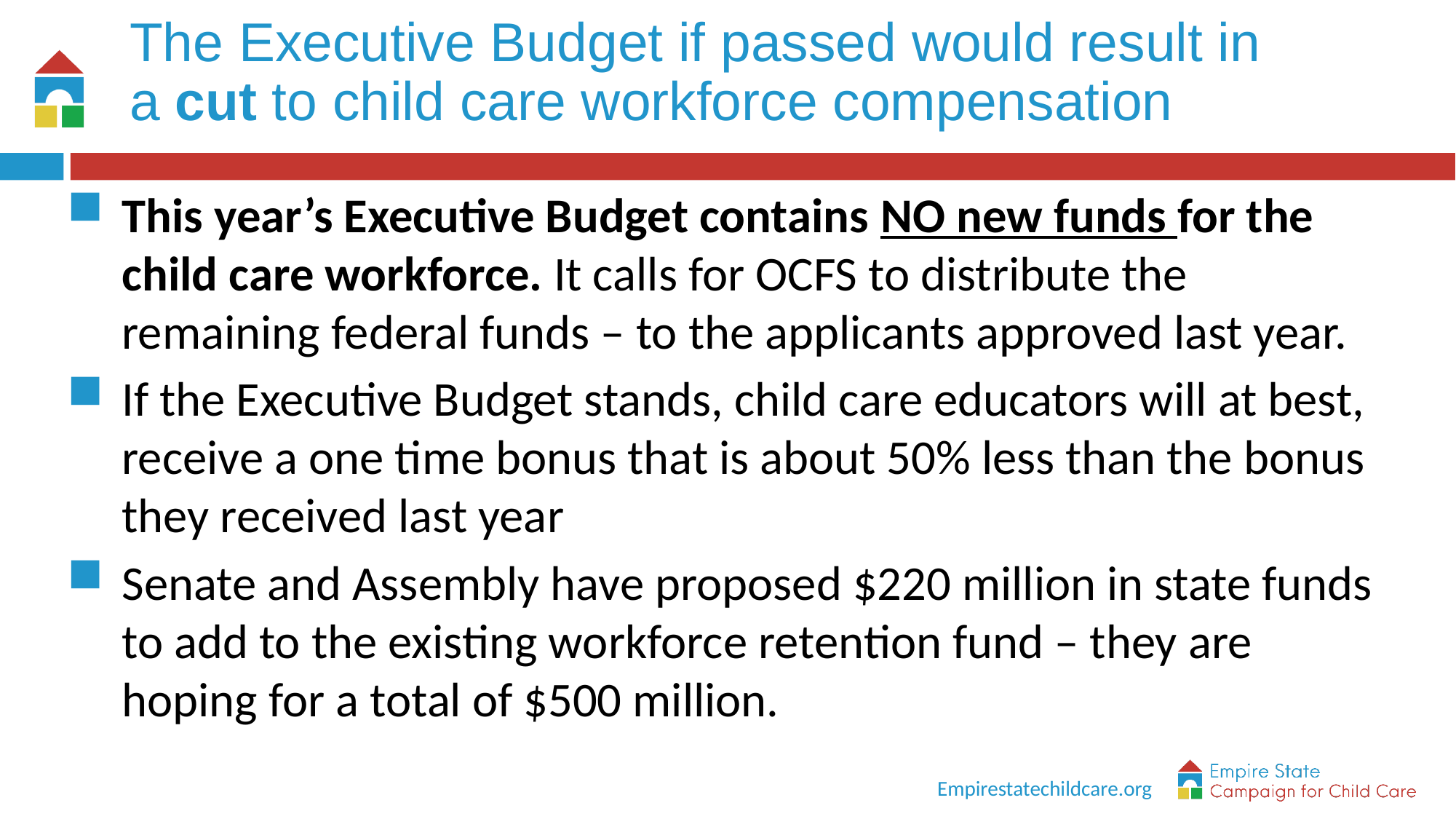

# The Executive Budget if passed would result in a cut to child care workforce compensation
This year’s Executive Budget contains NO new funds for the child care workforce. It calls for OCFS to distribute the remaining federal funds – to the applicants approved last year.
If the Executive Budget stands, child care educators will at best, receive a one time bonus that is about 50% less than the bonus they received last year
Senate and Assembly have proposed $220 million in state funds to add to the existing workforce retention fund – they are hoping for a total of $500 million.